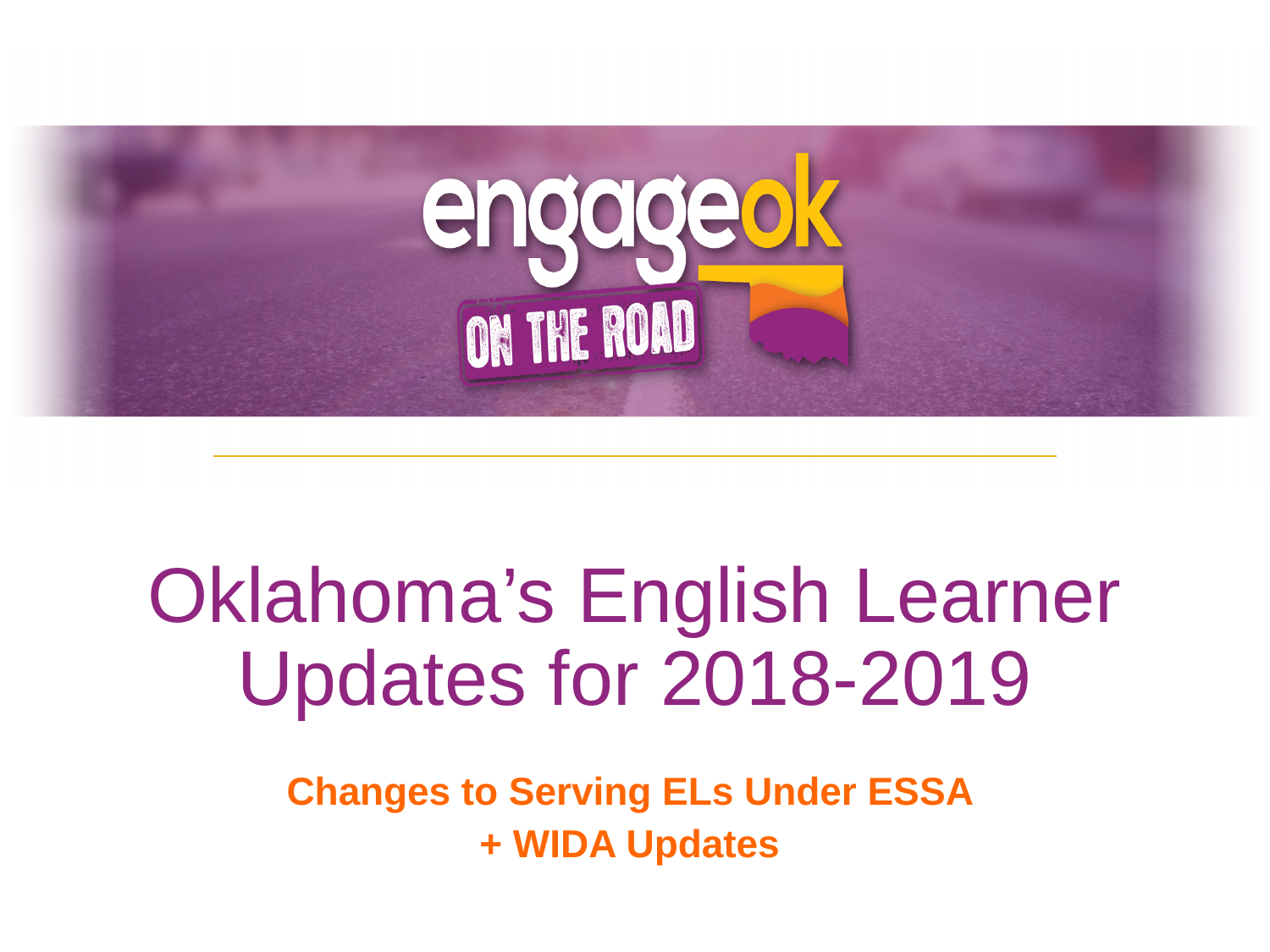

# Oklahoma’s English Learner Updates for 2018-2019

Changes to Serving ELs Under ESSA
+ WIDA Updates